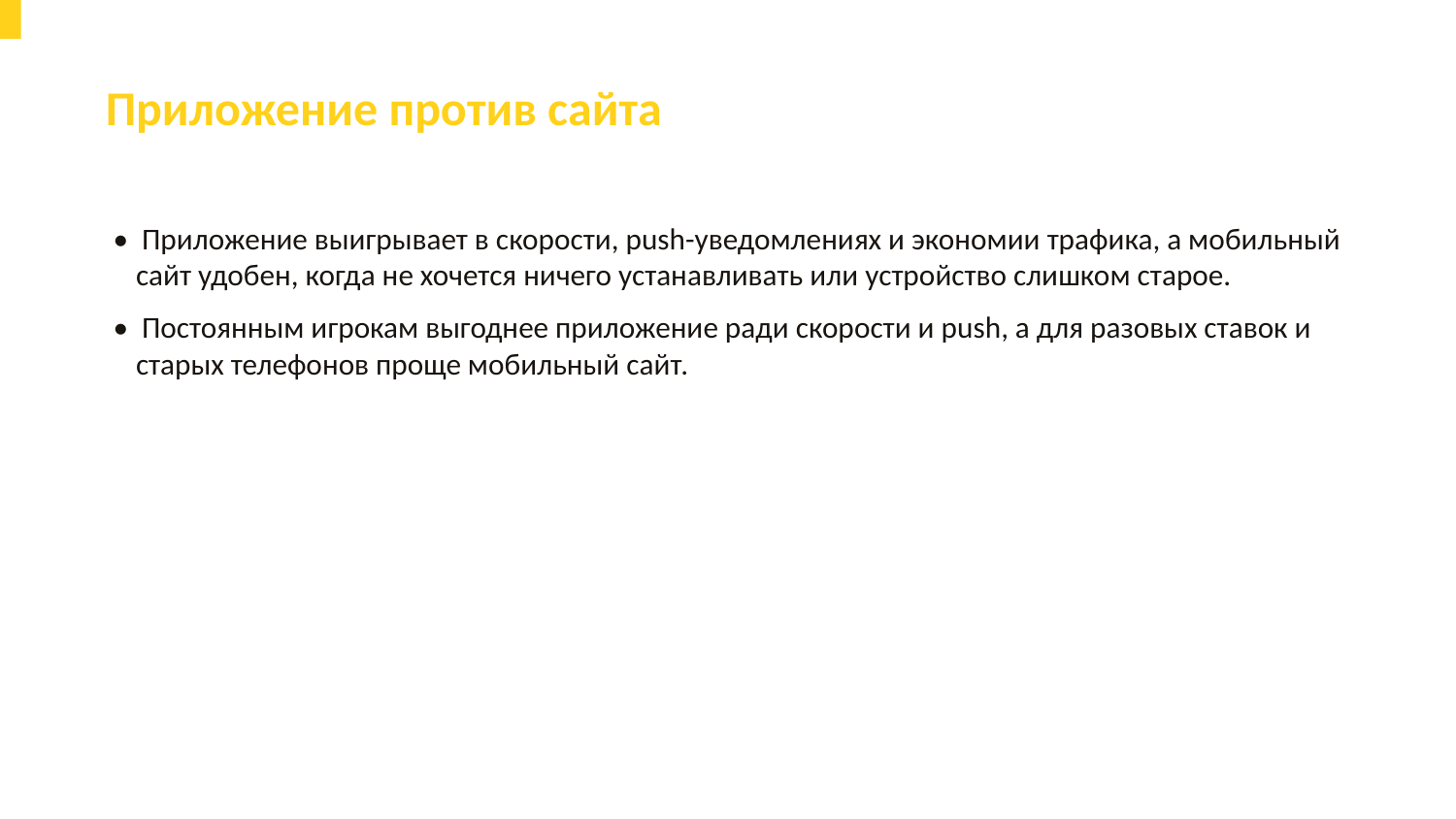

Приложение против сайта
•  Приложение выигрывает в скорости, push-уведомлениях и экономии трафика, а мобильный сайт удобен, когда не хочется ничего устанавливать или устройство слишком старое.
•  Постоянным игрокам выгоднее приложение ради скорости и push, а для разовых ставок и старых телефонов проще мобильный сайт.